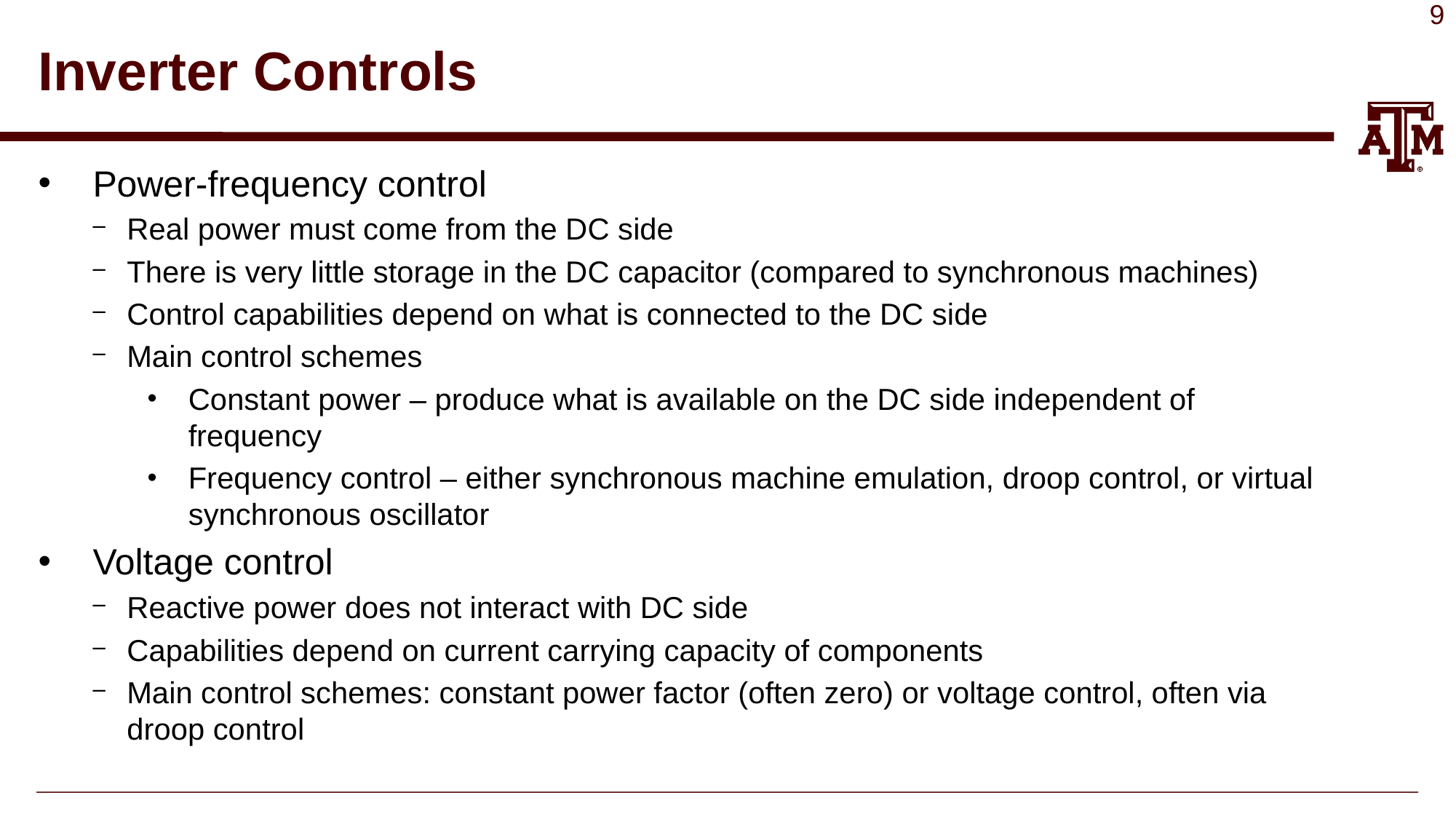

# Inverter Controls
Power-frequency control
Real power must come from the DC side
There is very little storage in the DC capacitor (compared to synchronous machines)
Control capabilities depend on what is connected to the DC side
Main control schemes
Constant power – produce what is available on the DC side independent of frequency
Frequency control – either synchronous machine emulation, droop control, or virtual synchronous oscillator
Voltage control
Reactive power does not interact with DC side
Capabilities depend on current carrying capacity of components
Main control schemes: constant power factor (often zero) or voltage control, often via droop control